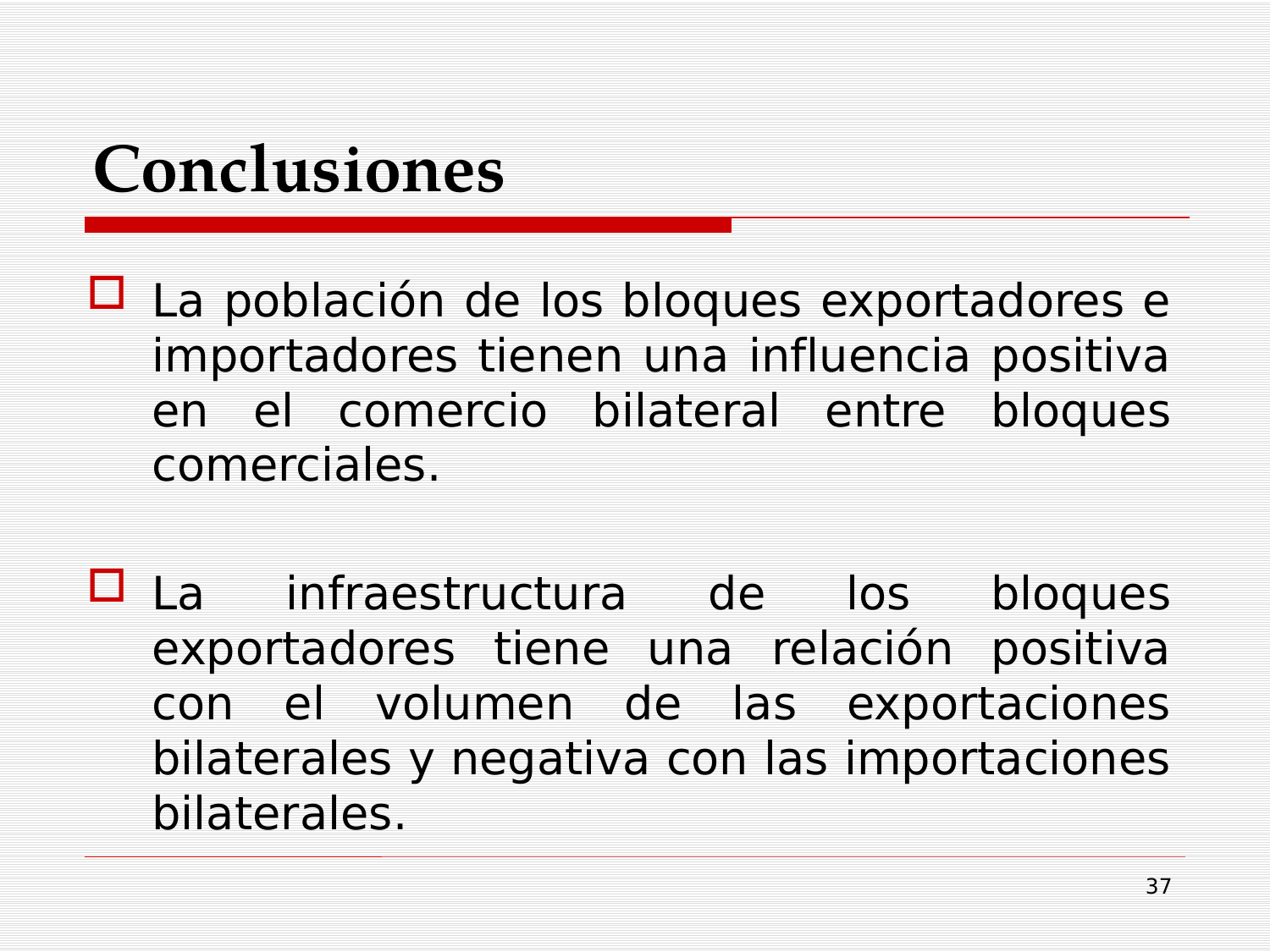

# Conclusiones
La población de los bloques exportadores e importadores tienen una influencia positiva en el comercio bilateral entre bloques comerciales.

La infraestructura de los bloques exportadores tiene una relación positiva con el volumen de las exportaciones bilaterales y negativa con las importaciones bilaterales.
37